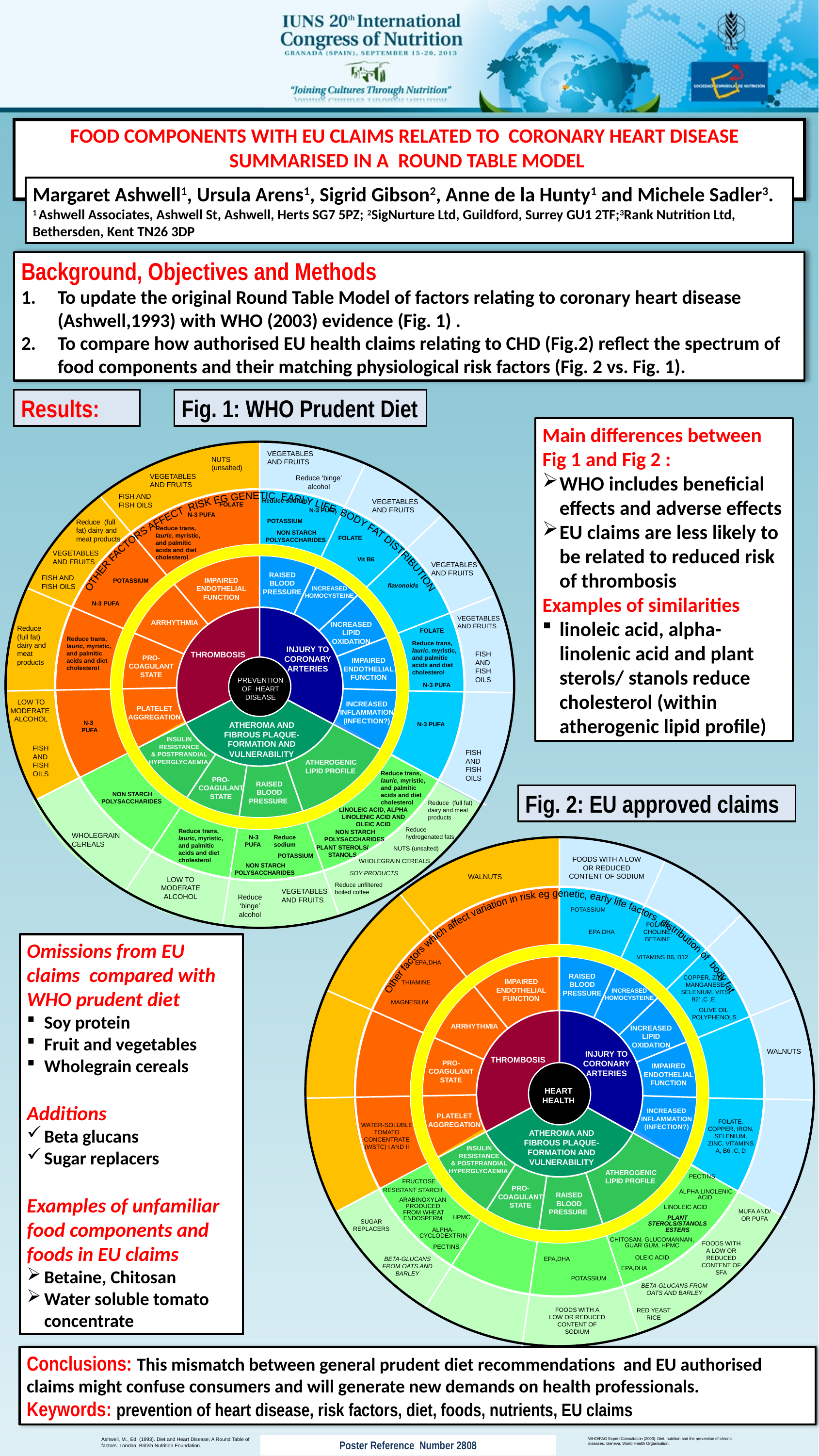

# FOOD COMPONENTS WITH EU CLAIMS RELATED TO  CORONARY HEART DISEASE SUMMARISED IN A  ROUND TABLE MODEL
Margaret Ashwell1, Ursula Arens1, Sigrid Gibson2, Anne de la Hunty1 and Michele Sadler3.
1 Ashwell Associates, Ashwell St, Ashwell, Herts SG7 5PZ; 2SigNurture Ltd, Guildford, Surrey GU1 2TF;3Rank Nutrition Ltd, Bethersden, Kent TN26 3DP
Background, Objectives and Methods
To update the original Round Table Model of factors relating to coronary heart disease (Ashwell,1993) with WHO (2003) evidence (Fig. 1) .
To compare how authorised EU health claims relating to CHD (Fig.2) reflect the spectrum of food components and their matching physiological risk factors (Fig. 2 vs. Fig. 1).

Results:
Fig. 1: WHO Prudent Diet
Main differences between Fig 1 and Fig 2 :
WHO includes beneficial effects and adverse effects
EU claims are less likely to be related to reduced risk of thrombosis
Examples of similarities
linoleic acid, alpha- linolenic acid and plant sterols/ stanols reduce cholesterol (within atherogenic lipid profile)

VEGETABLES AND FRUITS
NUTS (unsalted)

VEGETABLES AND FRUITS
Reduce ‘binge’ alcohol
FISH AND FISH OILS

Reduce sodium
VEGETABLES AND FRUITS

OTHER FACTORS AFFECT  RISK EG GENETIC, EARLY LIFE, BODY FAT DISTRIBUTION
FOLATE

 N-3 PUFA
 N-3 PUFA
Reduce  (full fat) dairy and meat products
POTASSIUM

Reduce trans, lauric, myristic, and palmitic acids and diet cholesterol
 NON STARCH POLYSACCHARIDES
 FOLATE

VEGETABLES AND FRUITS
 Vit B6

VEGETABLES AND FRUITS

RAISED BLOOD PRESSURE
FISH AND FISH OILS
IMPAIRED ENDOTHELIAL FUNCTION
POTASSIUM
flavonoids
INCREASED HOMOCYSTEINE

 N-3 PUFA

VEGETABLES AND FRUITS
ARRHYTHMIA
INCREASED LIPID OXIDATION
Reduce  (full fat) dairy and meat products
FOLATE

Reduce trans, lauric, myristic, and palmitic acids and diet cholesterol
Reduce trans, lauric, myristic, and palmitic acids and diet cholesterol

INJURY TO CORONARY ARTERIES
THROMBOSIS
FISH AND FISH OILS
PRO-COAGULANT STATE
IMPAIRED ENDOTHELIAL FUNCTION

PREVENTION OF  HEART DISEASE
 N-3 PUFA

LOW TO MODERATE  ALCOHOL
INCREASED INFLAMMATION (INFECTION?)

PLATELET AGGREGATION
 N-3 PUFA
 N-3 PUFA
ATHEROMA AND FIBROUS PLAQUE- FORMATION AND VULNERABILITY

INSULIN RESISTANCE
& POSTPRANDIAL HYPERGLYCAEMIA
FISH AND FISH OILS
FISH AND FISH OILS

ATHEROGENIC LIPID PROFILE

Reduce trans, lauric, myristic, and palmitic acids and diet cholesterol

PRO-COAGULANT STATE
RAISED BLOOD PRESSURE
 NON STARCH POLYSACCHARIDES
Reduce  (full fat) dairy and meat products
LINOLEIC ACID, ALPHA LINOLENIC ACID AND OLEIC ACID
Reduce  hydrogenated fats
Reduce trans, lauric, myristic, and palmitic acids and diet cholesterol
 NON STARCH POLYSACCHARIDES
WHOLEGRAIN CEREALS
 N-3 PUFA
Reduce sodium
PLANT STEROLS/ STANOLS
NUTS (unsalted)
POTASSIUM
WHOLEGRAIN CEREALS
 NON STARCH POLYSACCHARIDES
SOY PRODUCTS
LOW TO MODERATE ALCOHOL
Reduce unfiltered boiled coffee
VEGETABLES AND FRUITS
Reduce ‘binge’ alcohol
Fig. 2: EU approved claims

FOODS WITH A LOW OR REDUCED CONTENT OF SODIUM

WALNUTS

Other factors which affect variation in risk eg genetic, early life factors, distribution of  body fat
POTASSIUM

FOLATE CHOLINE, BETAINE
EPA,DHA

 VITAMINS B6, B12

EPA,DHA

RAISED BLOOD PRESSURE
 COPPER, ZINC, MANGANESE SELENIUM, VITS B2’ ,C ,E
IMPAIRED ENDOTHELIAL FUNCTION
THIAMINE
INCREASED HOMOCYSTEINE

MAGNESIUM

OLIVE OIL
POLYPHENOLS

ARRHYTHMIA
INCREASED LIPID OXIDATION

WALNUTS
INJURY TO CORONARY ARTERIES
THROMBOSIS
PRO-COAGULANT STATE
IMPAIRED ENDOTHELIAL FUNCTION

HEART HEALTH

Foods with a low or reduced content of sodium

INCREASED INFLAMMATION (INFECTION?)

PLATELET AGGREGATION
FOLATE, COPPER, IRON, SELENIUM, ZINC, VITAMINS A, B6 ,C, D
WATER-SOLUBLE TOMATO CONCENTRATE (WSTC) I AND II
ATHEROMA AND FIBROUS PLAQUE- FORMATION AND VULNERABILITY

INSULIN RESISTANCE
& POSTPRANDIAL HYPERGLYCAEMIA

ATHEROGENIC LIPID PROFILE
PECTINS

FRUCTOSE

PRO-COAGULANT STATE
RESISTANT STARCH
ALPHA LINOLENIC ACID
RAISED BLOOD PRESSURE
ARABINOXYLAN PRODUCED
 FROM WHEAT ENDOSPERM
LINOLEIC ACID
MUFA AND/ OR PUFA
HPMC
PLANT STEROLS/STANOLS ESTERS
SUGAR REPLACERS
ALPHA-CYCLODEXTRIN
CHITOSAN, GLUCOMANNAN, GUAR GUM, HPMC
FOODS WITH
A LOW OR REDUCED CONTENT OF
SFA
PECTINS
OLEIC ACID
BETA-GLUCANS FROM OATS AND BARLEY
EPA,DHA
EPA,DHA
POTASSIUM
BETA-GLUCANS FROM OATS AND BARLEY
FOODS WITH A LOW OR REDUCED CONTENT OF SODIUM
RED YEAST RICE
Omissions from EU claims  compared with  WHO prudent diet
Soy protein
Fruit and vegetables
Wholegrain cereals

Additions
Beta glucans
Sugar replacers

Examples of unfamiliar food components and foods in EU claims
Betaine, Chitosan
Water soluble tomato concentrate
Conclusions: This mismatch between general prudent diet recommendations  and EU authorised claims might confuse consumers and will generate new demands on health professionals.
Keywords: prevention of heart disease, risk factors, diet, foods, nutrients, EU claims
Ashwell, M., Ed. (1993). Diet and Heart Disease; A Round Table of factors. London, British Nutrition Foundation.
WHO/FAO Expert Consultation (2003). Diet, nutrition and the prevention of chronic diseases. Geneva, World Health Organisation.

Poster Reference  Number 2808